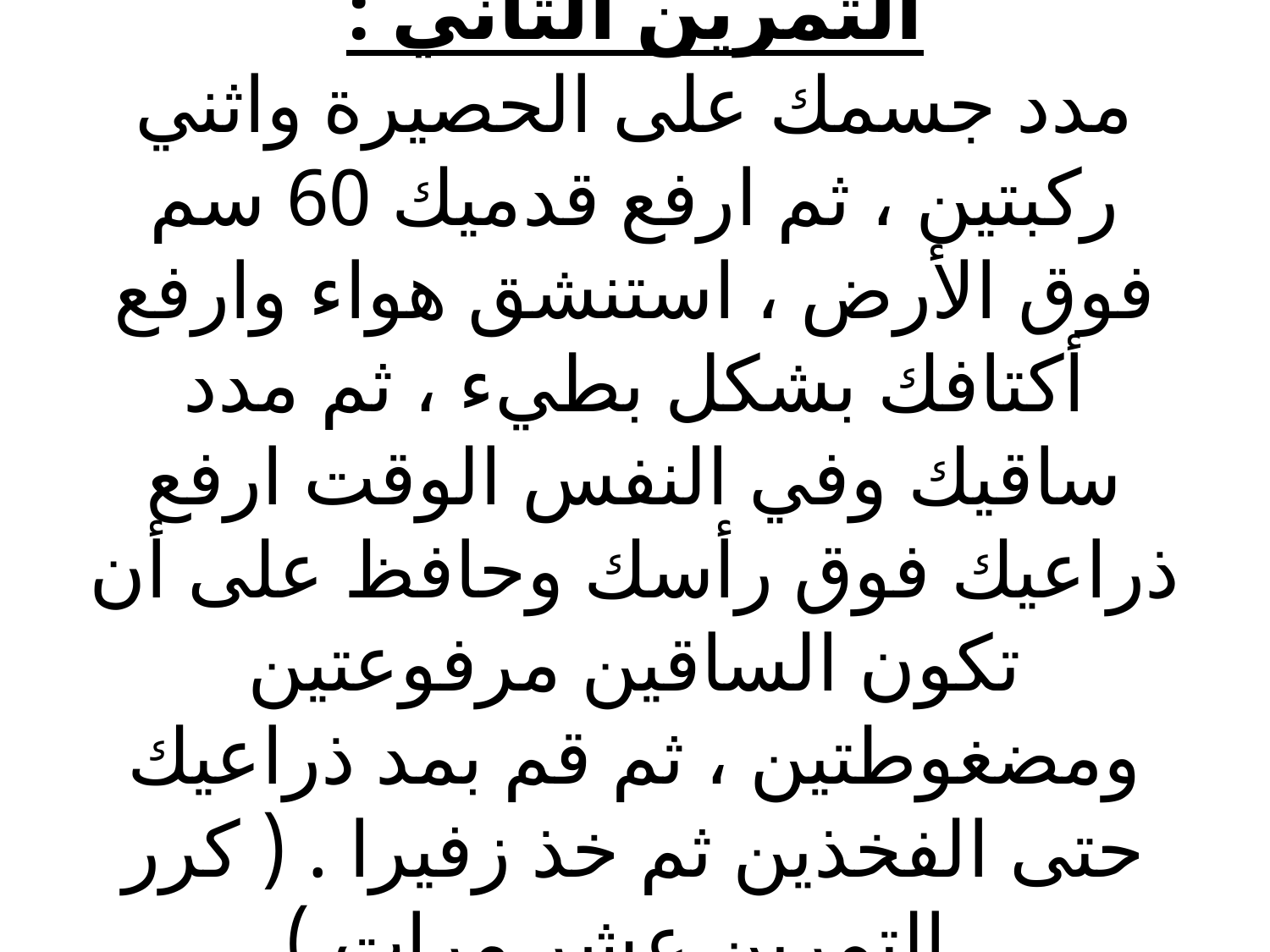

# التمرين الثاني : مدد جسمك على الحصيرة واثني ركبتين ، ثم ارفع قدميك 60 سم فوق الأرض ، استنشق هواء وارفع أكتافك بشكل بطيء ، ثم مدد ساقيك وفي النفس الوقت ارفع ذراعيك فوق رأسك وحافظ على أن تكون الساقين مرفوعتين ومضغوطتين ، ثم قم بمد ذراعيك حتى الفخذين ثم خذ زفيرا . ( كرر التمرين عشر مرات ) .